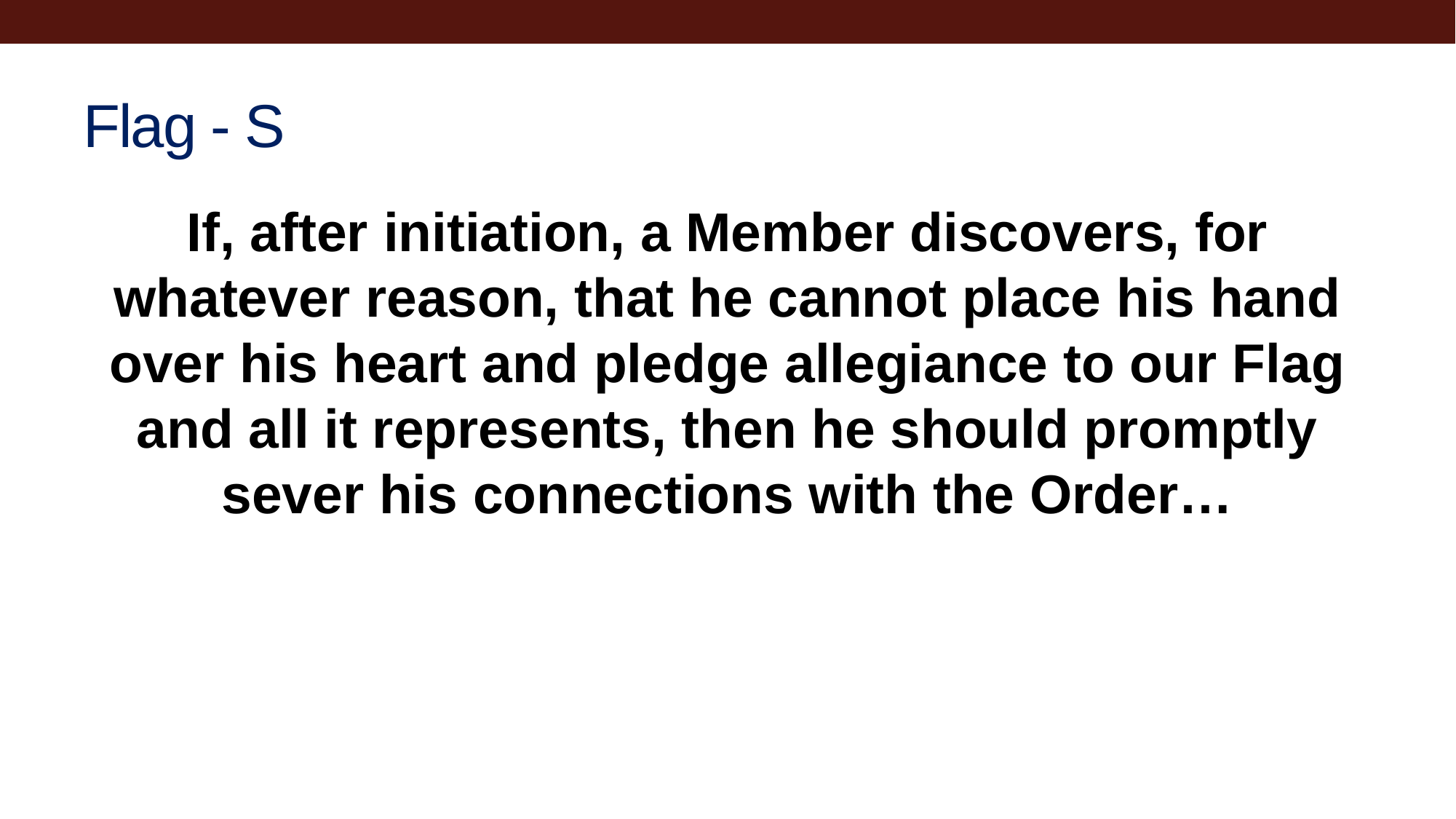

# Flag - S
If, after initiation, a Member discovers, for whatever reason, that he cannot place his hand over his heart and pledge allegiance to our Flag and all it represents, then he should promptly sever his connections with the Order…